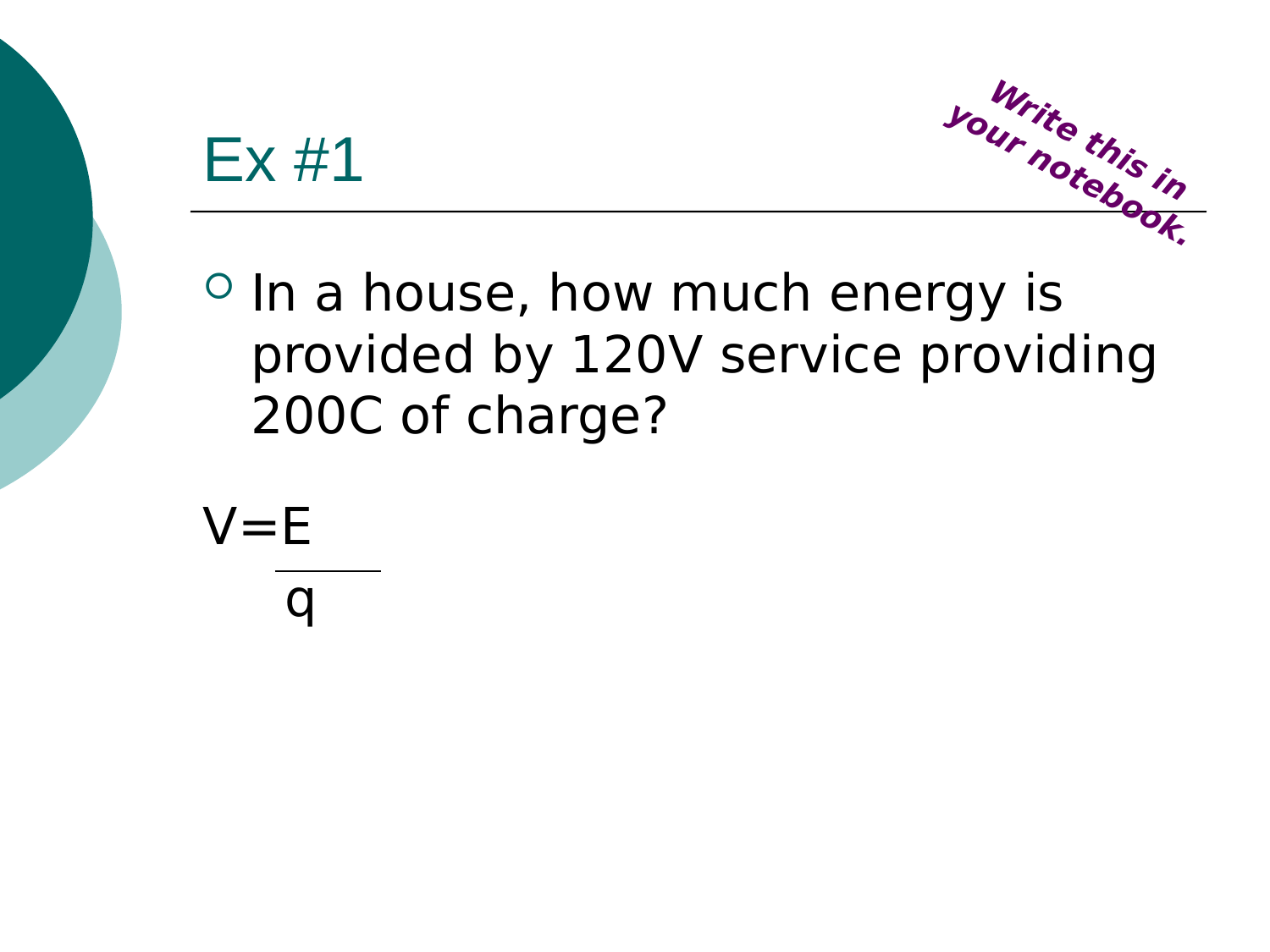

# Ex #1
Write this in your notebook.
In a house, how much energy is provided by 120V service providing 200C of charge?

V=E
     q